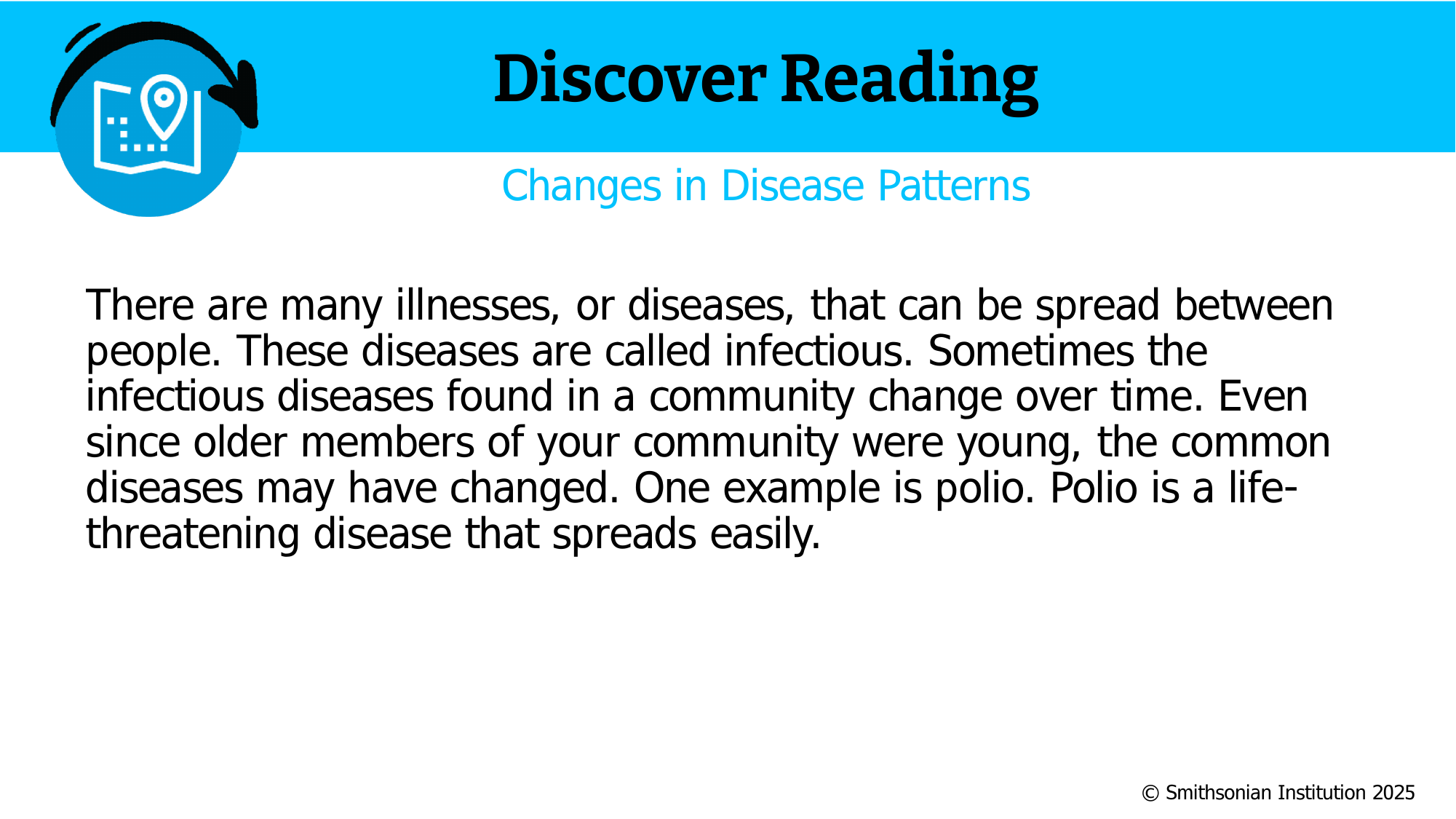

# Discover Reading
Changes in Disease Patterns
There are many illnesses, or diseases, that can be spread between people. These diseases are called infectious. Sometimes the infectious diseases found in a community change over time. Even since older members of your community were young, the common diseases may have changed. One example is polio. Polio is a life-threatening disease that spreads easily.